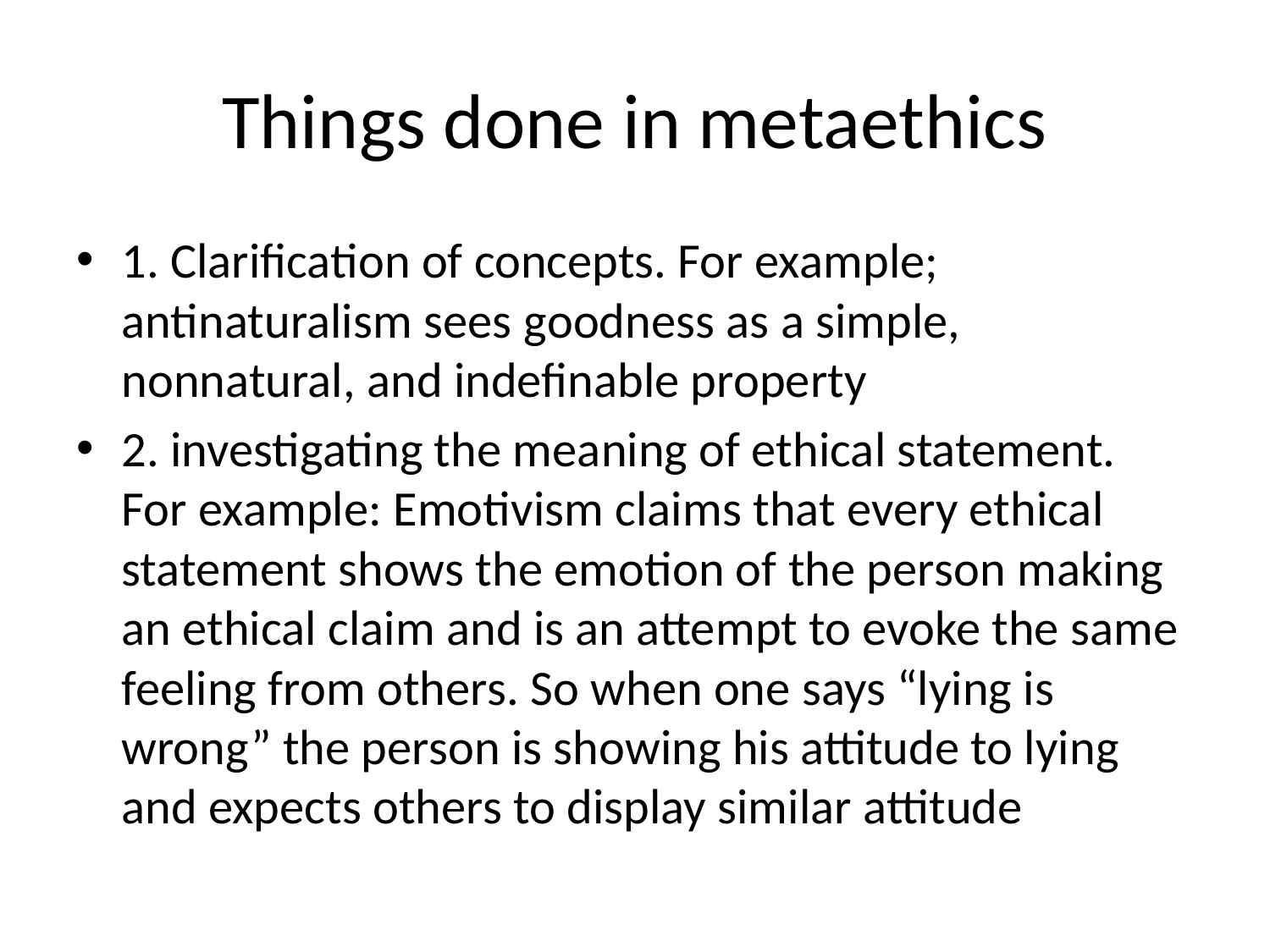

# Things done in metaethics
1. Clarification of concepts. For example; antinaturalism sees goodness as a simple, nonnatural, and indefinable property
2. investigating the meaning of ethical statement. For example: Emotivism claims that every ethical statement shows the emotion of the person making an ethical claim and is an attempt to evoke the same feeling from others. So when one says “lying is wrong” the person is showing his attitude to lying and expects others to display similar attitude